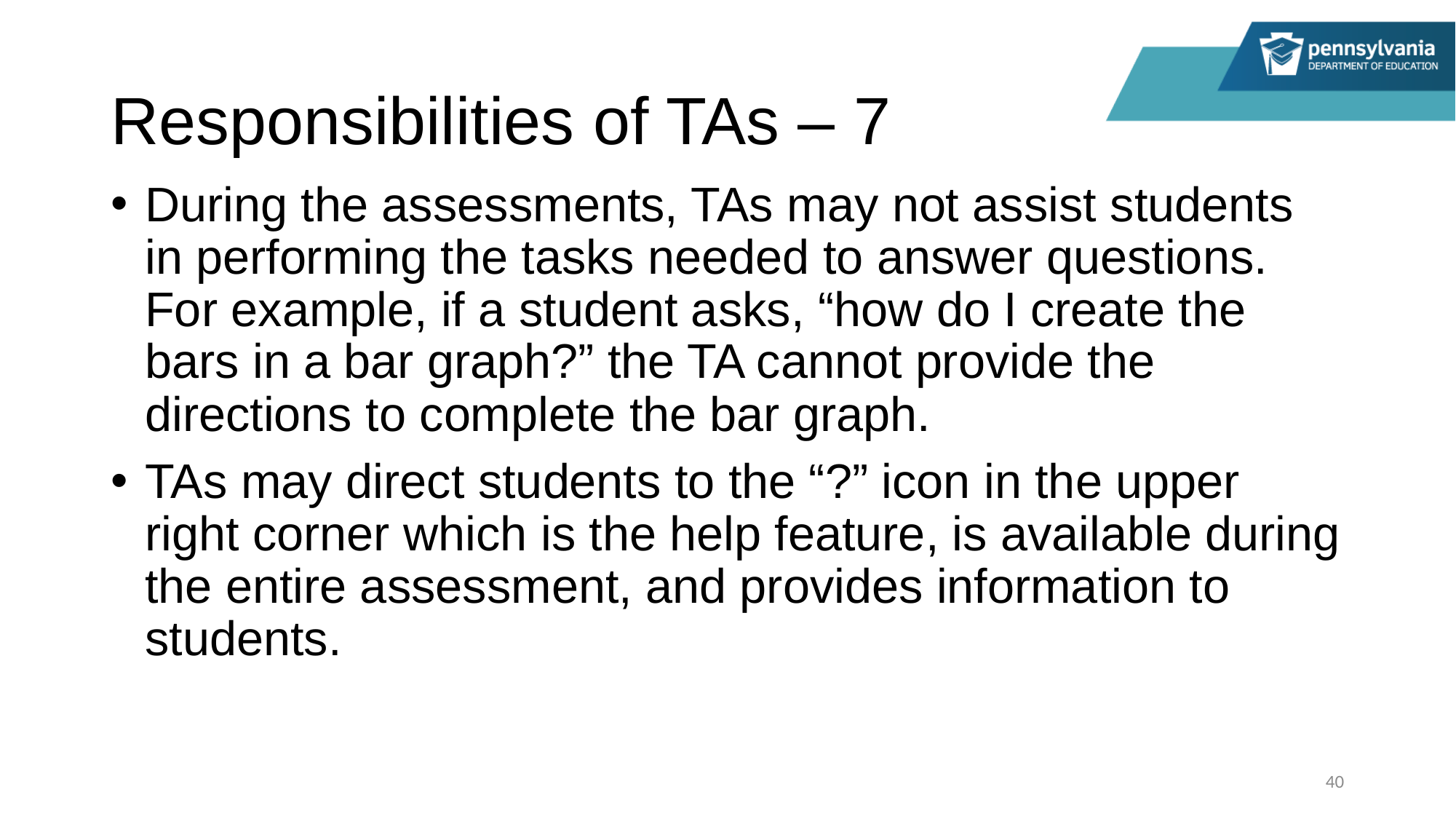

# Responsibilities of TAs – 7
During the assessments, TAs may not assist students in performing the tasks needed to answer questions. For example, if a student asks, “how do I create the bars in a bar graph?” the TA cannot provide the directions to complete the bar graph.
TAs may direct students to the “?” icon in the upper right corner which is the help feature, is available during the entire assessment, and provides information to students.

40